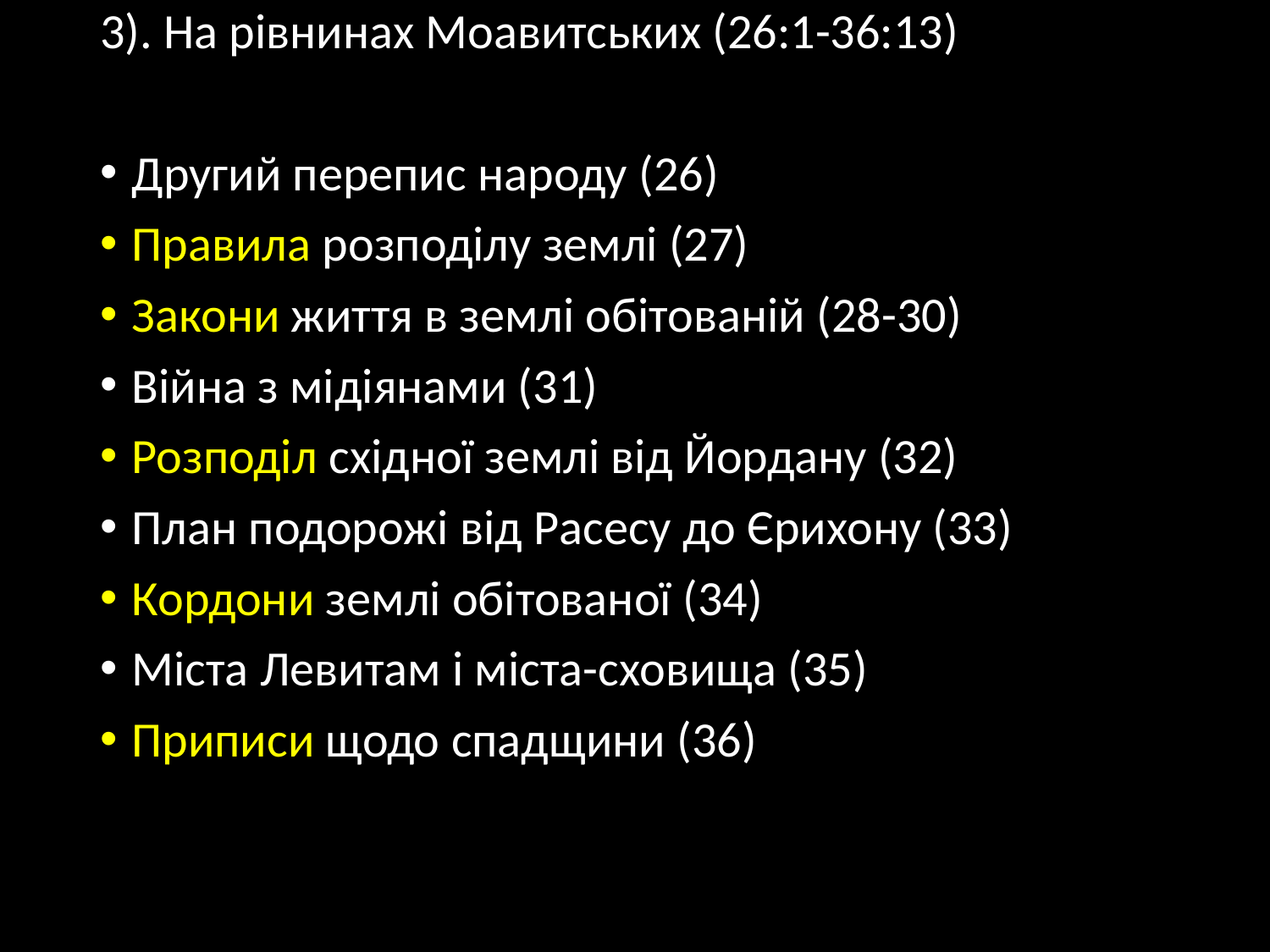

3). На рівнинах Моавитських (26:1-36:13)

Другий перепис народу (26)
Правила розподілу землі (27)
Закони життя в землі обітованій (28-30)
Війна з мідіянами (31)
Розподіл східної землі від Йордану (32)
План подорожі від Расесу до Єрихону (33)
Кордони землі обітованої (34)
Міста Левитам і міста-сховища (35)
Приписи щодо спадщини (36)